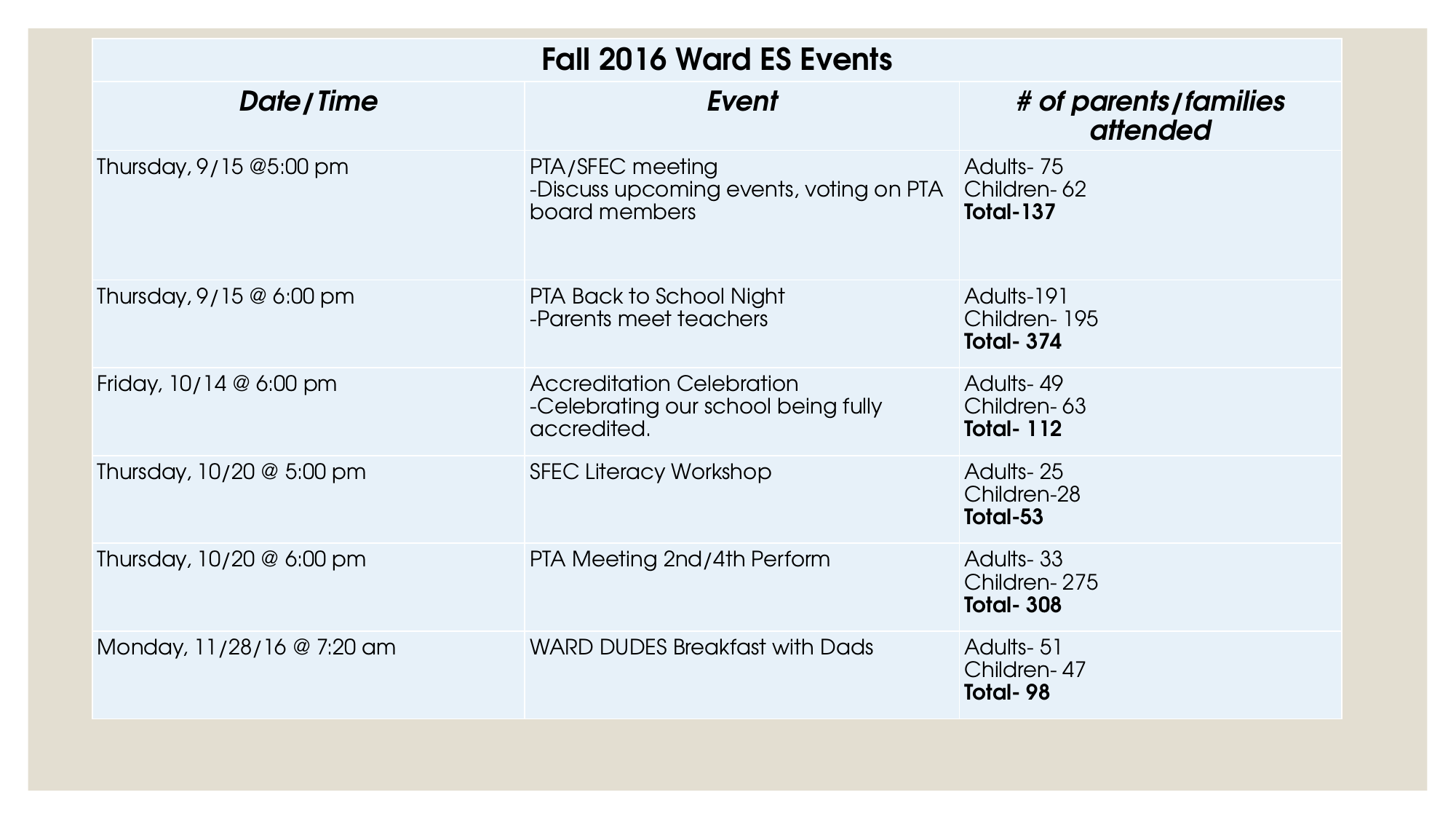

| Fall 2016 Ward ES Events |  |  |
| --- | --- | --- |
| Date/Time | Event | # of parents/families attended |
| Thursday, 9/15 @5:00 pm | PTA/SFEC meeting -Discuss upcoming events, voting on PTA board members | Adults- 75 Children- 62 Total-137 |
| Thursday, 9/15 @ 6:00 pm | PTA Back to School Night -Parents meet teachers | Adults-191 Children- 195 Total- 374 |
| Friday, 10/14 @ 6:00 pm | Accreditation Celebration -Celebrating our school being fully accredited. | Adults- 49 Children- 63 Total- 112 |
| Thursday, 10/20 @ 5:00 pm | SFEC Literacy Workshop | Adults- 25 Children-28 Total-53 |
| Thursday, 10/20 @ 6:00 pm | PTA Meeting 2nd/4th Perform | Adults- 33 Children- 275 Total- 308 |
| Monday, 11/28/16 @ 7:20 am | WARD DUDES Breakfast with Dads | Adults- 51 Children- 47 Total- 98 |